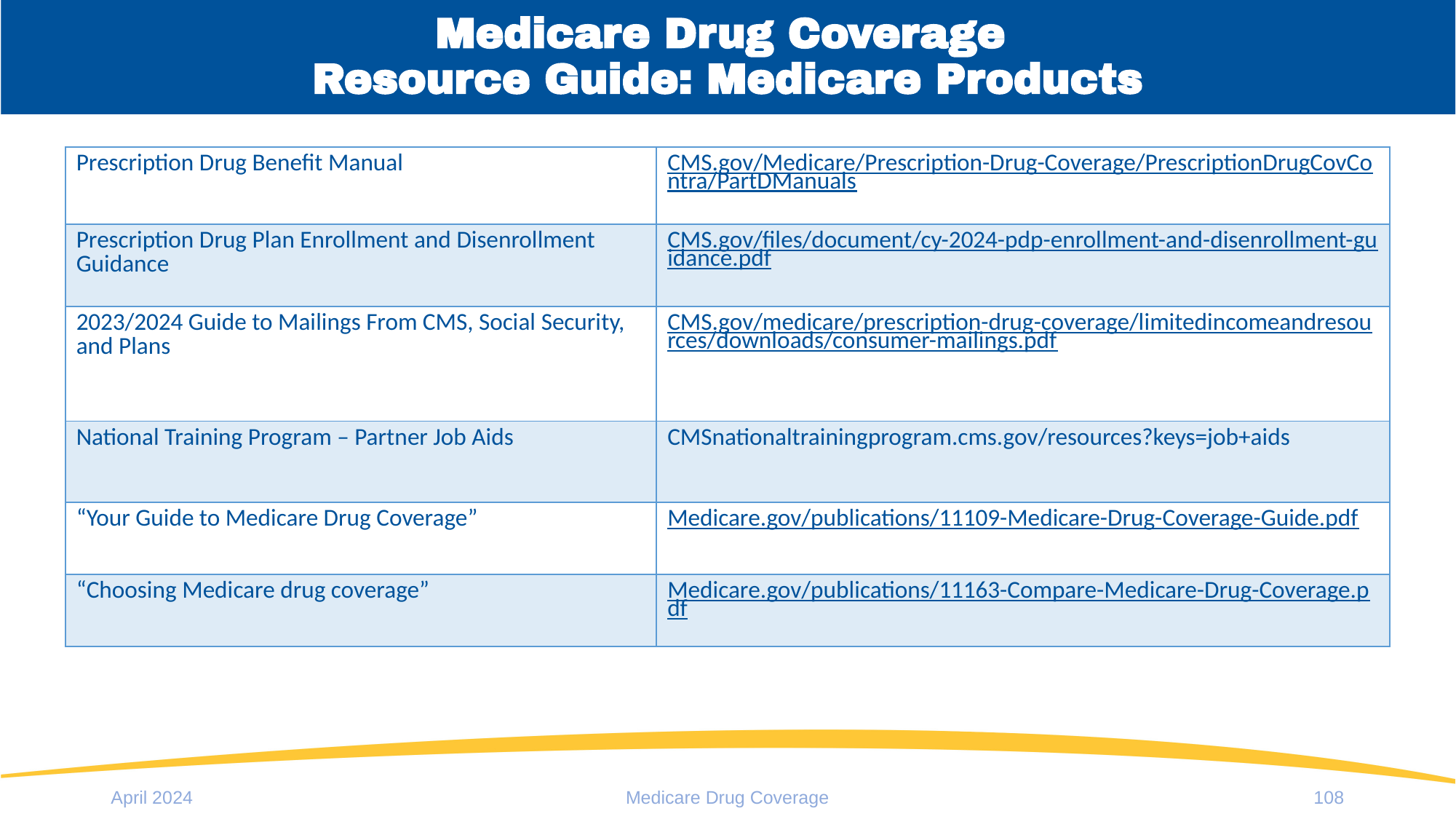

# Medicare Drug Coverage Resource Guide: Medicare Products
| Prescription Drug Benefit Manual | CMS.gov/Medicare/Prescription-Drug-Coverage/PrescriptionDrugCovContra/PartDManuals |
| --- | --- |
| Prescription Drug Plan Enrollment and Disenrollment Guidance | CMS.gov/files/document/cy-2024-pdp-enrollment-and-disenrollment-guidance.pdf |
| 2023/2024 Guide to Mailings From CMS, Social Security, and Plans | CMS.gov/medicare/prescription-drug-coverage/limitedincomeandresources/downloads/consumer-mailings.pdf |
| National Training Program – Partner Job Aids | CMSnationaltrainingprogram.cms.gov/resources?keys=job+aids |
| “Your Guide to Medicare Drug Coverage” | Medicare.gov/publications/11109-Medicare-Drug-Coverage-Guide.pdf |
| “Choosing Medicare drug coverage” | Medicare.gov/publications/11163-Compare-Medicare-Drug-Coverage.pdf |
April 2024
Medicare Drug Coverage
108